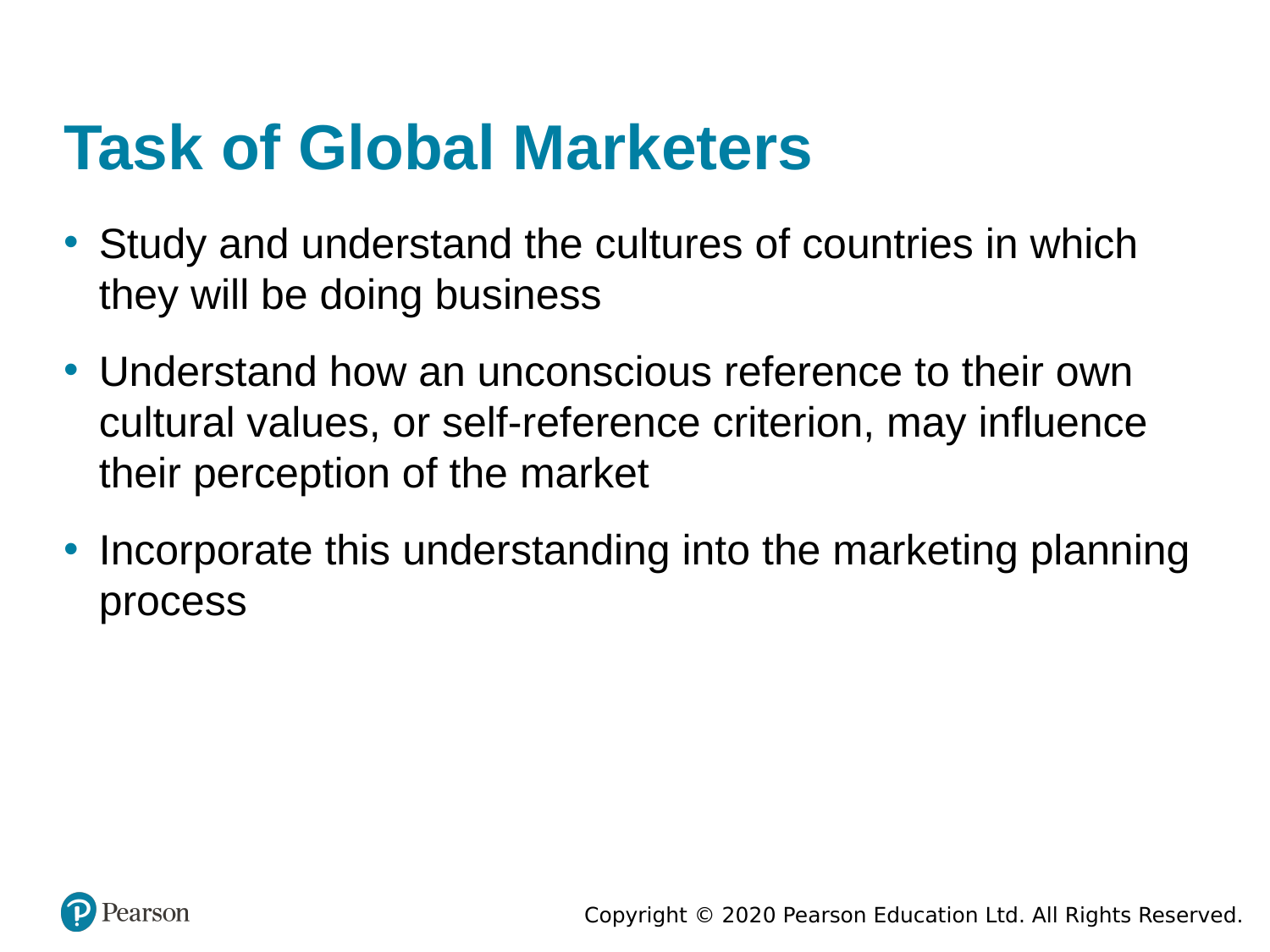

# Task of Global Marketers
Study and understand the cultures of countries in which they will be doing business
Understand how an unconscious reference to their own cultural values, or self-reference criterion, may influence their perception of the market
Incorporate this understanding into the marketing planning process